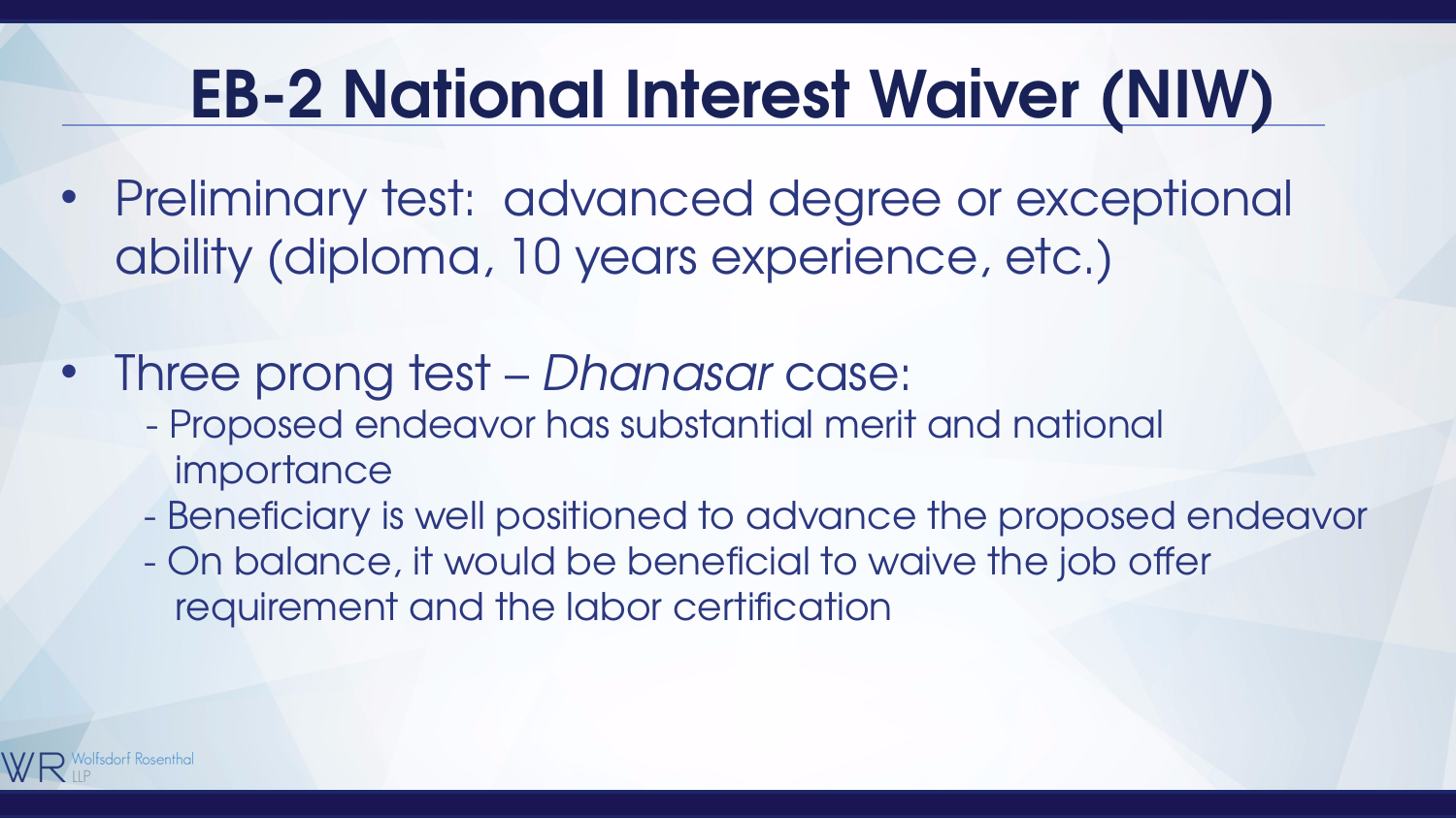

# EB-2 National Interest Waiver (NIW)
Preliminary test:  advanced degree or exceptional ability (diploma, 10 years experience, etc.)

Three prong test – Dhanasar case:
        - Proposed endeavor has substantial merit and national
           importance
        - Beneficiary is well positioned to advance the proposed endeavor
        - On balance, it would be beneficial to waive the job offer
           requirement and the labor certification